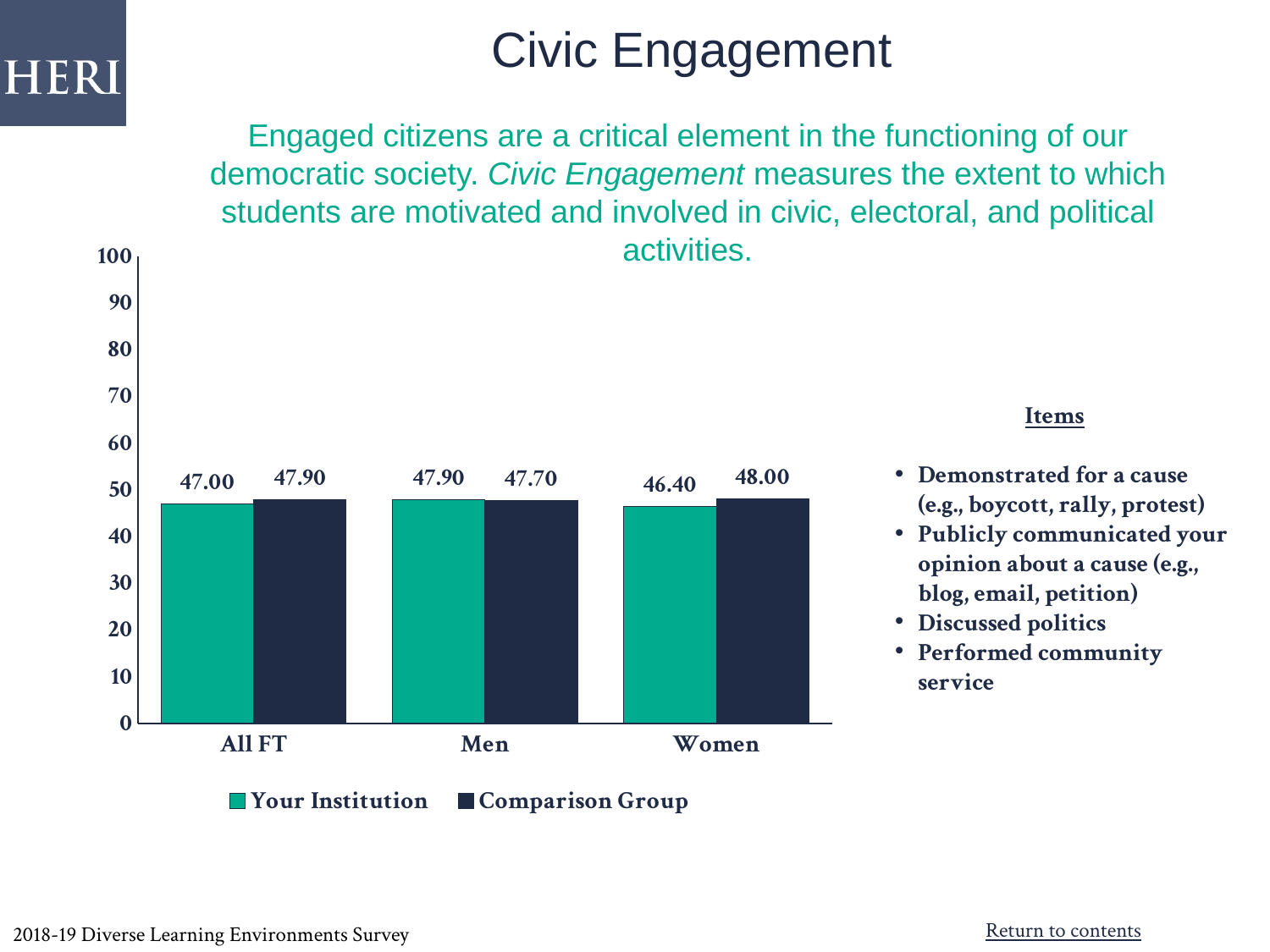

Civic Engagement
Engaged citizens are a critical element in the functioning of our democratic society. Civic Engagement measures the extent to which students are motivated and involved in civic, electoral, and political activities.

### Chart

| Category | Your Institution | Comparison Group |
|---|---|---|
| All FT | 47.0 | 47.9 |
| Men | 47.9 | 47.7 |
| Women | 46.4 | 48.0 |
Items

Demonstrated for a cause (e.g., boycott, rally, protest)
Publicly communicated your opinion about a cause (e.g., blog, email, petition)
Discussed politics
Performed community service

30
2018-19 Diverse Learning Environments Survey
30